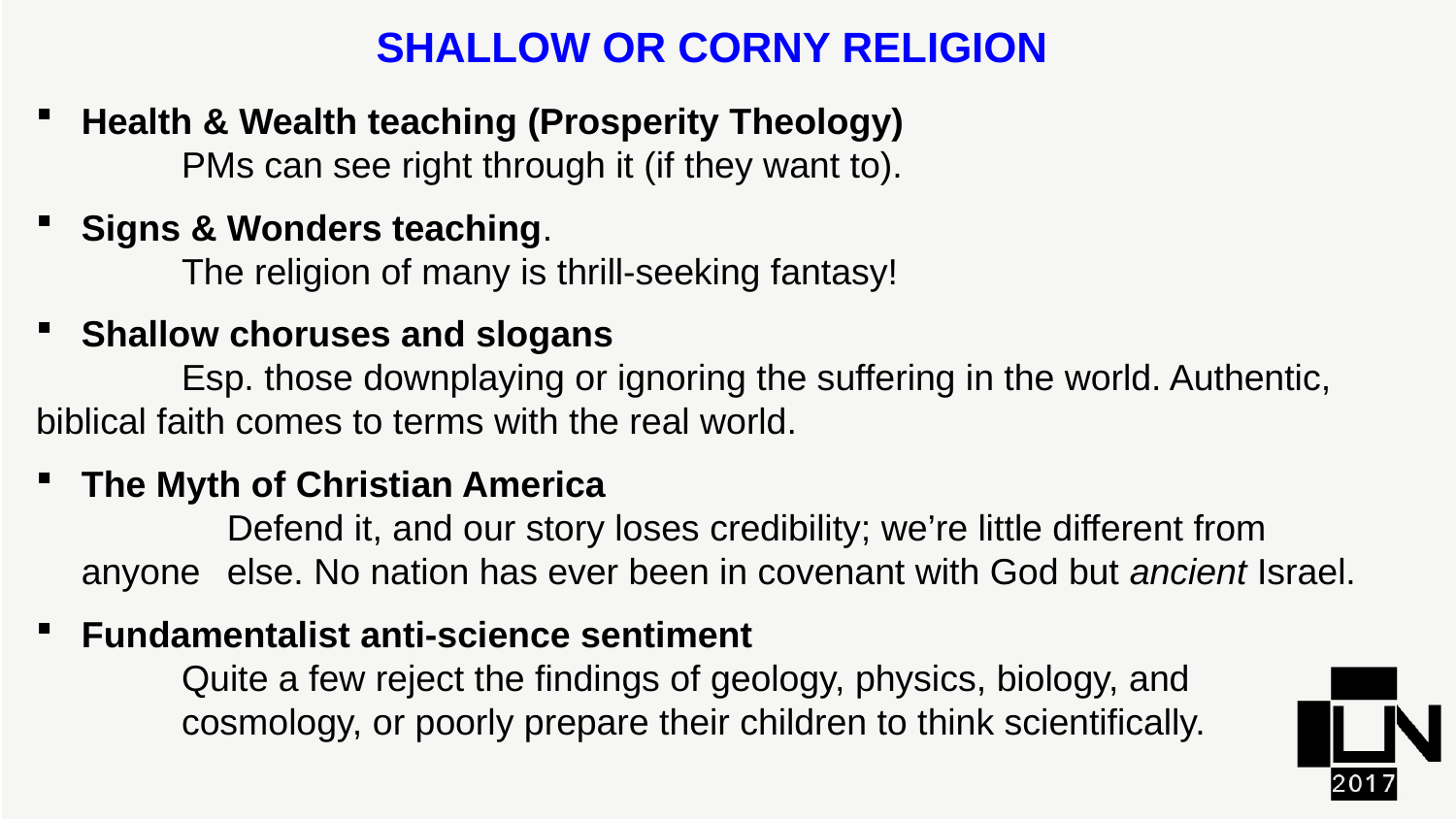

Shallow or Corny Religion

Health & Wealth teaching (Prosperity Theology)
	PMs can see right through it (if they want to).

Signs & Wonders teaching.
	The religion of many is thrill-seeking fantasy!

Shallow choruses and slogans
	Esp. those downplaying or ignoring the suffering in the world. Authentic, 	biblical faith comes to terms with the real world.

The Myth of Christian America
	Defend it, and our story loses credibility; we’re little different from anyone 	else. No nation has ever been in covenant with God but ancient Israel.

Fundamentalist anti-science sentiment
	Quite a few reject the findings of geology, physics, biology, and
	cosmology, or poorly prepare their children to think scientifically.